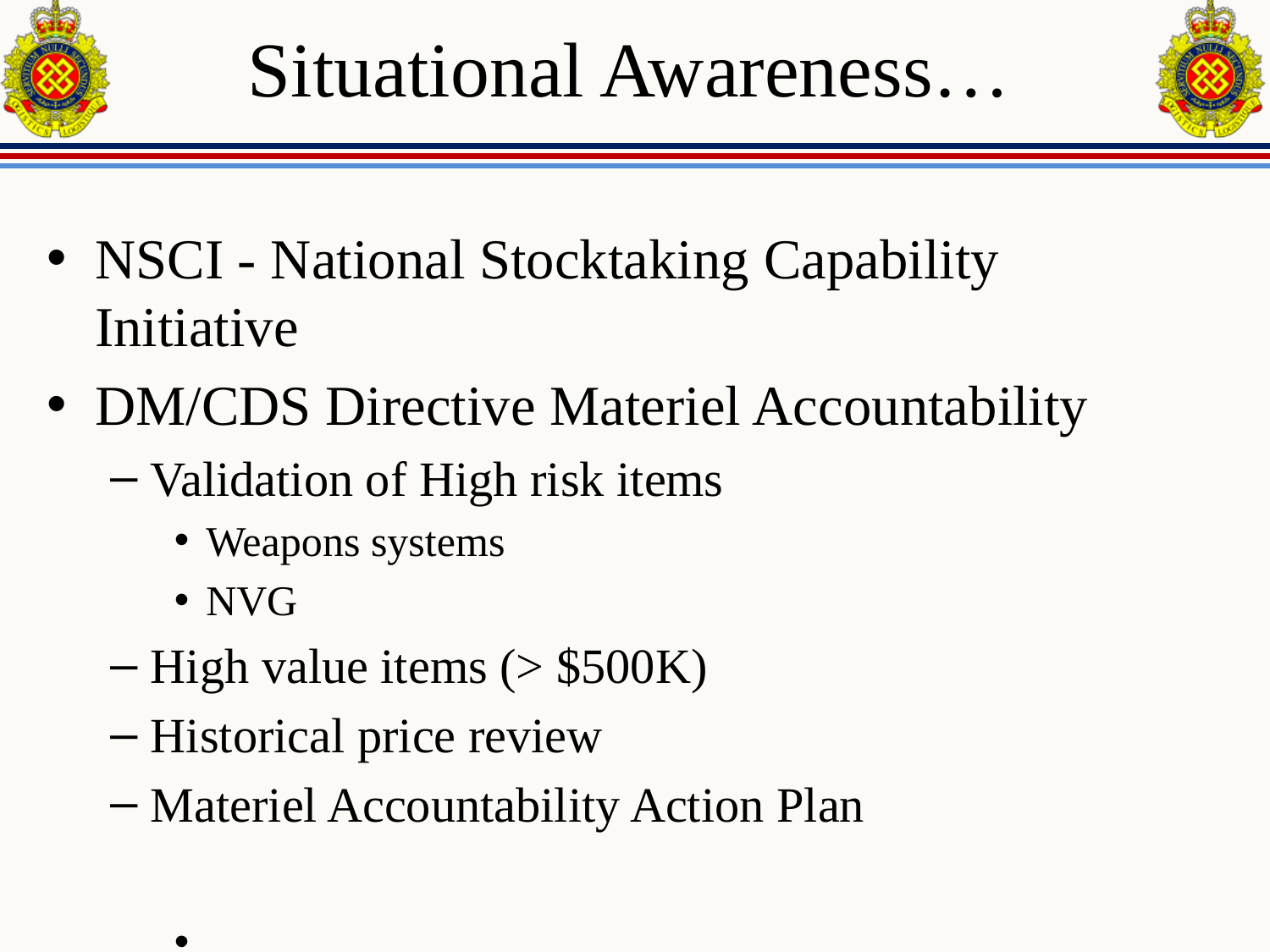

# Situational Awareness…
NSCI - National Stocktaking Capability Initiative
DM/CDS Directive Materiel Accountability
Validation of High risk items
Weapons systems
NVG
High value items (> $500K)
Historical price review
Materiel Accountability Action Plan